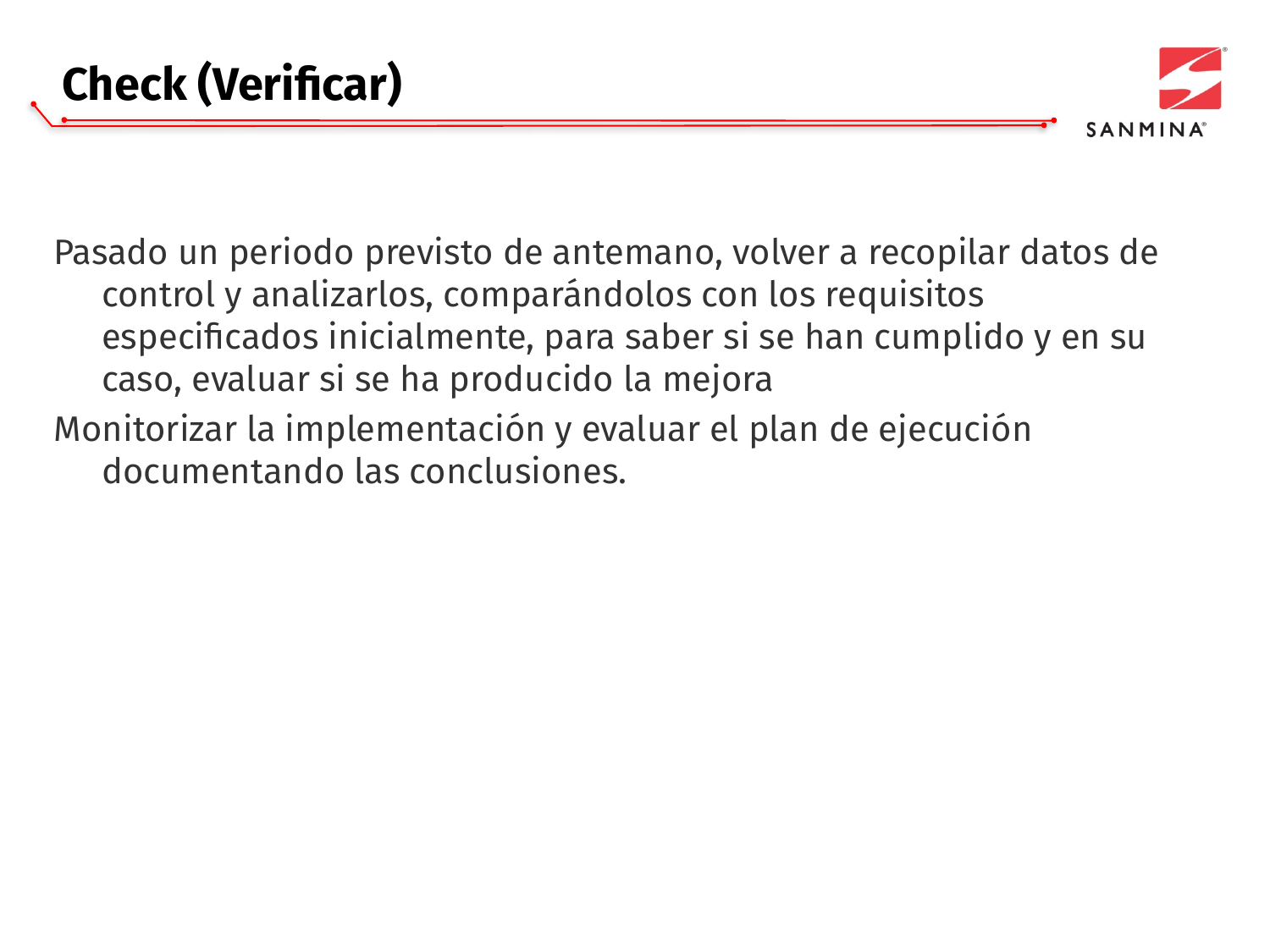

# Check (Verificar)

Pasado un periodo previsto de antemano, volver a recopilar datos de control y analizarlos, comparándolos con los requisitos especificados inicialmente, para saber si se han cumplido y en su caso, evaluar si se ha producido la mejora
Monitorizar la implementación y evaluar el plan de ejecución documentando las conclusiones.